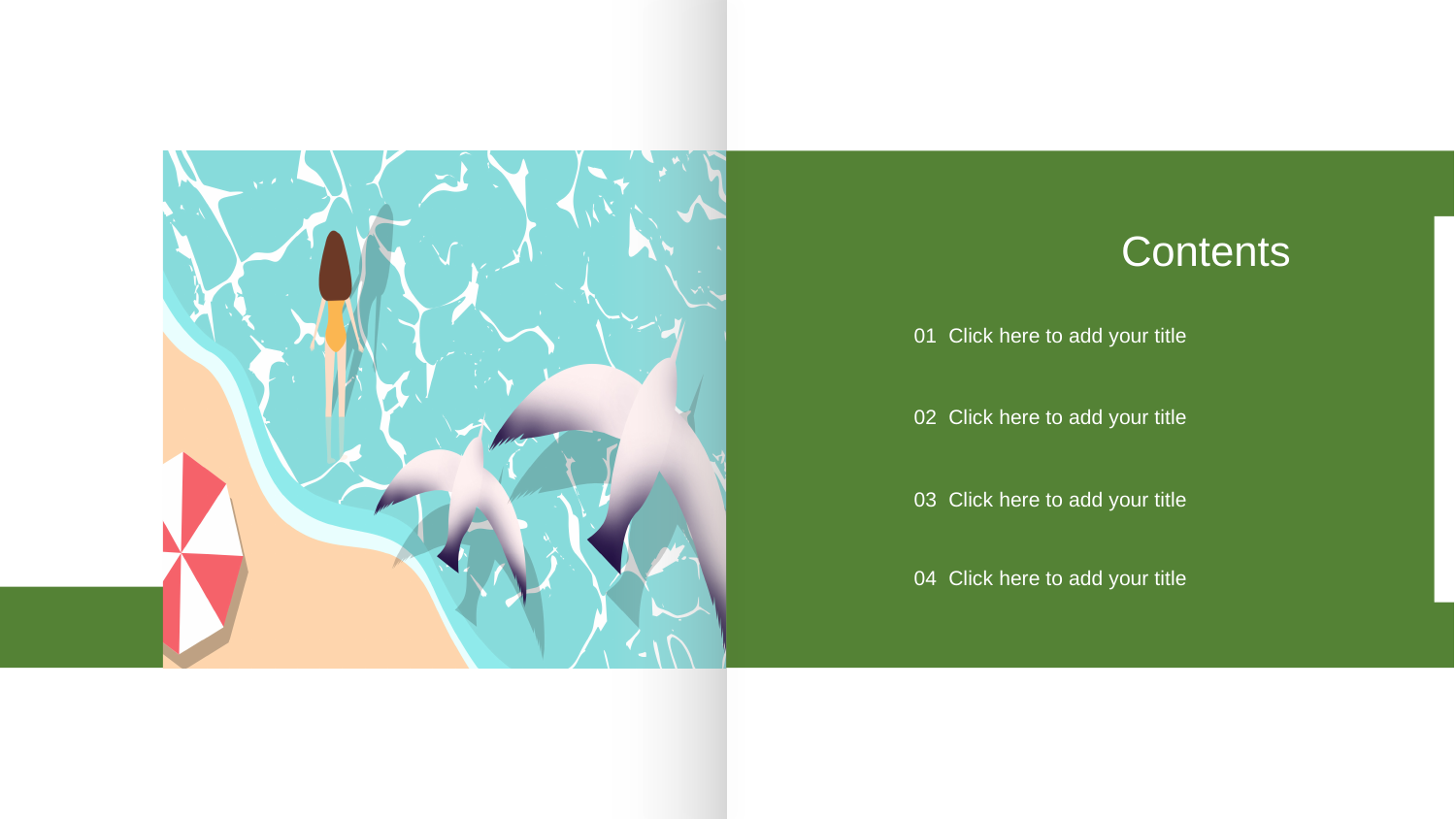

Contents

 01  Click here to add your title
 02  Click here to add your title
 03  Click here to add your title
 04  Click here to add your title